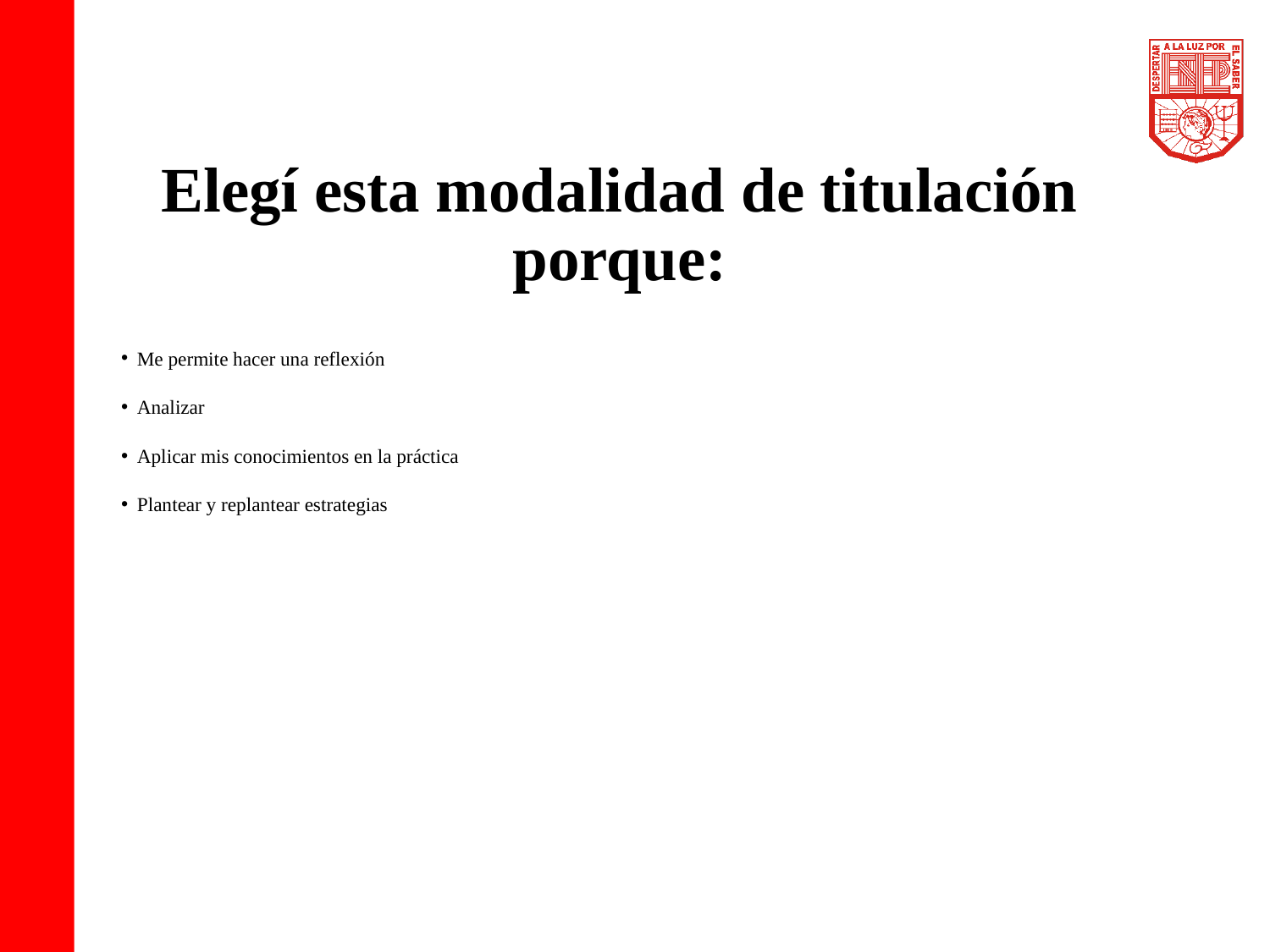

# Elegí esta modalidad de titulación porque:
Me permite hacer una reflexión
Analizar
Aplicar mis conocimientos en la práctica
Plantear y replantear estrategias